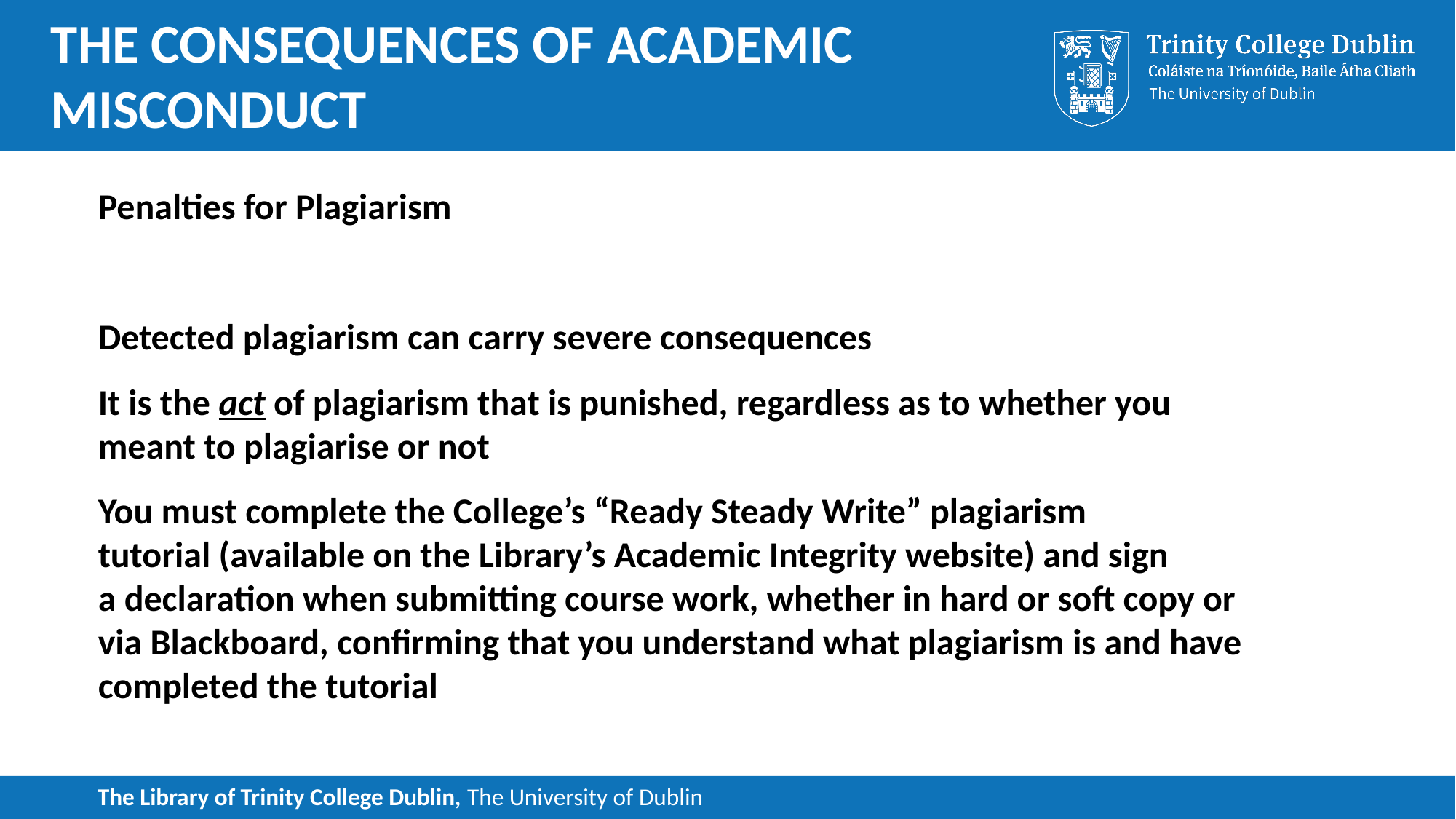

# the consequences of Academic Misconduct
Penalties for Plagiarism

Detected plagiarism can carry severe consequences
It is the act of plagiarism that is punished, regardless as to whether you meant to plagiarise or not
You must complete the College’s “Ready Steady Write” plagiarism tutorial (available on the Library’s Academic Integrity website) and sign a declaration when submitting course work, whether in hard or soft copy or via Blackboard, confirming that you understand what plagiarism is and have completed the tutorial